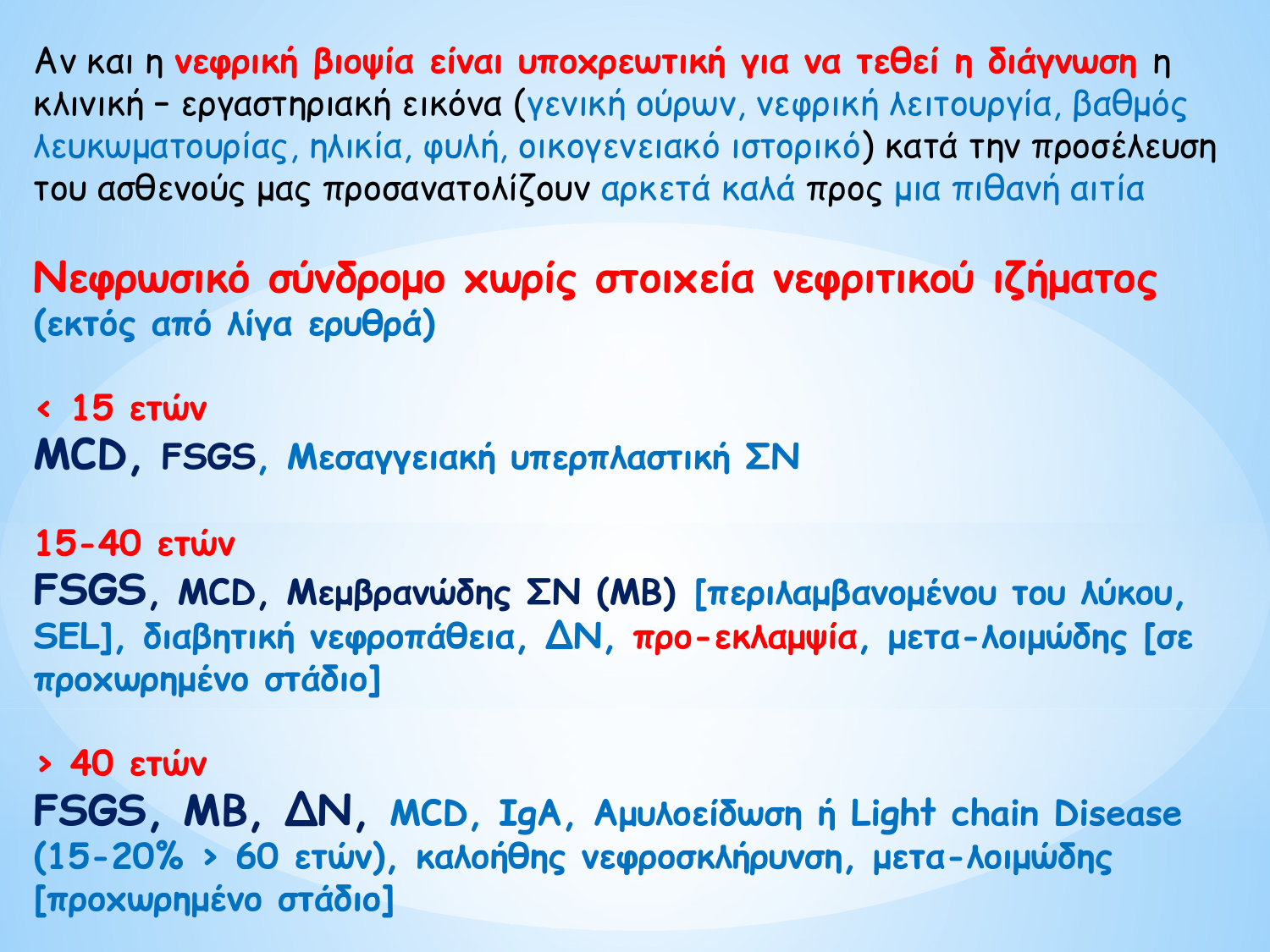

Αν και η νεφρική βιοψία είναι υποχρεωτική για να τεθεί η διάγνωση η κλινική – εργαστηριακή εικόνα (γενική ούρων, νεφρική λειτουργία, βαθμός λευκωματουρίας, ηλικία, φυλή, οικογενειακό ιστορικό) κατά την προσέλευση του ασθενούς μας προσανατολίζουν αρκετά καλά προς μια πιθανή αιτία

Νεφρωσικό σύνδρομο χωρίς στοιχεία νεφριτικού ιζήματος (εκτός από λίγα ερυθρά)

< 15 ετών
MCD, FSGS, Μεσαγγειακή υπερπλαστική ΣΝ

15-40 ετών
FSGS, MCD, Μεμβρανώδης ΣΝ (ΜΒ) [περιλαμβανομένου του λύκου, SEL], διαβητική νεφροπάθεια, ΔΝ, προ-εκλαμψία, μετα-λοιμώδης [σε προχωρημένο στάδιο]

> 40 ετών
FSGS, ΜΒ, ΔΝ, MCD, IgA, Αμυλοείδωση ή Light chain Disease (15-20% > 60 ετών), καλοήθης νεφροσκλήρυνση, μετα-λοιμώδης [προχωρημένο στάδιο]